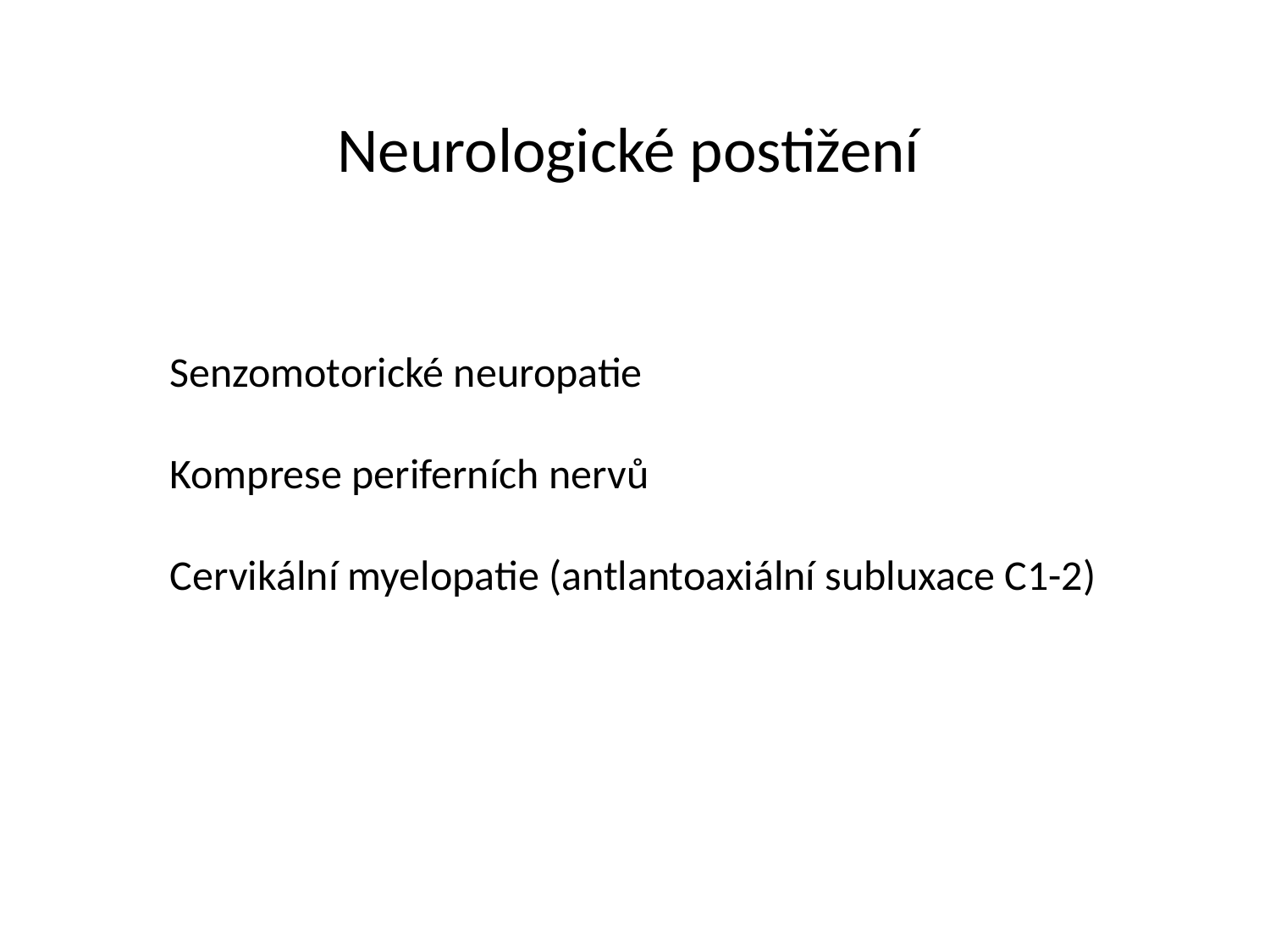

Neurologické postižení
Senzomotorické neuropatie

Komprese periferních nervů

Cervikální myelopatie (antlantoaxiální subluxace C1-2)